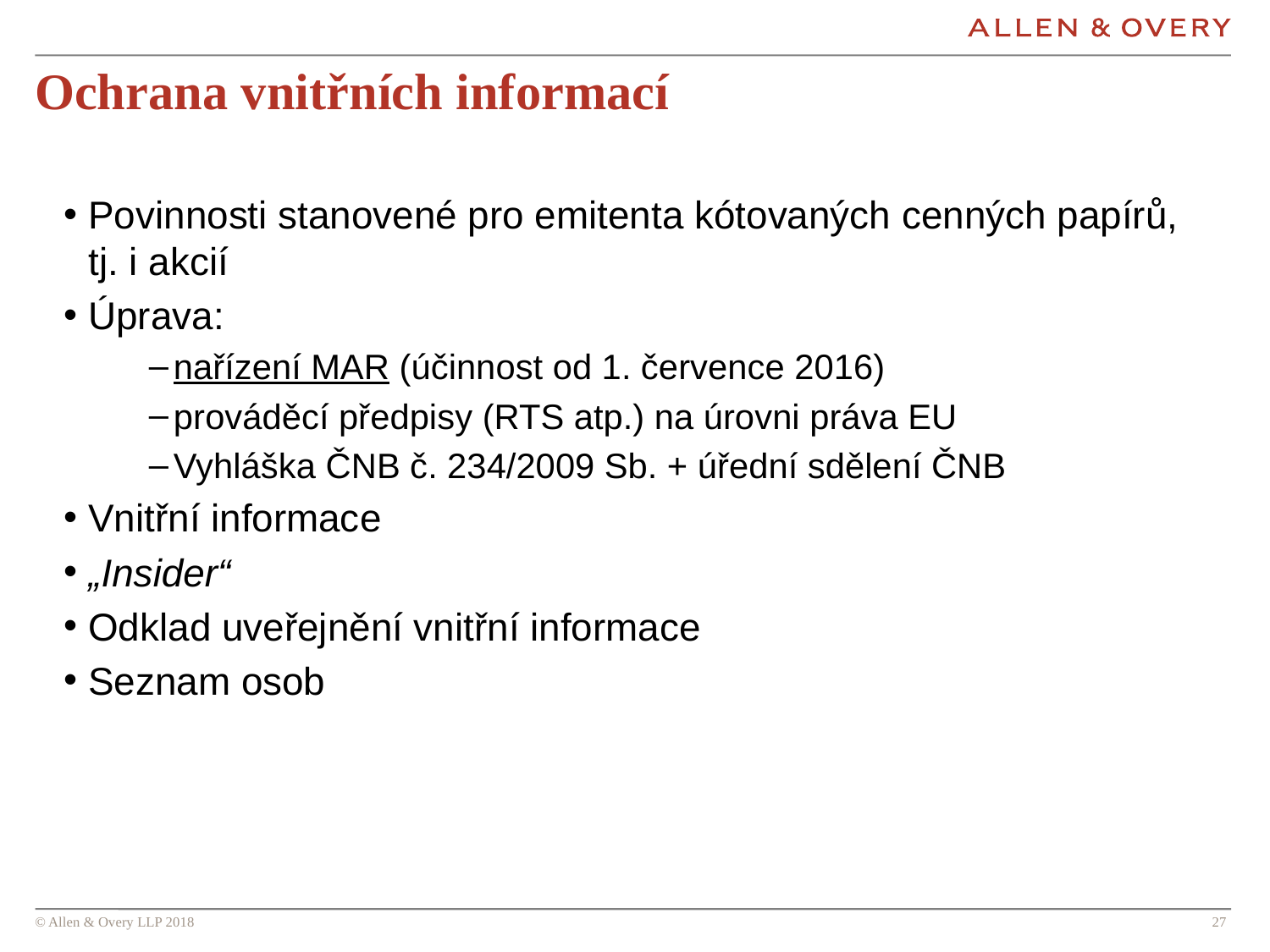

# Ochrana vnitřních informací
Povinnosti stanovené pro emitenta kótovaných cenných papírů, tj. i akcií
Úprava:
nařízení MAR (účinnost od 1. července 2016)
prováděcí předpisy (RTS atp.) na úrovni práva EU
Vyhláška ČNB č. 234/2009 Sb. + úřední sdělení ČNB
Vnitřní informace
„Insider“
Odklad uveřejnění vnitřní informace
Seznam osob